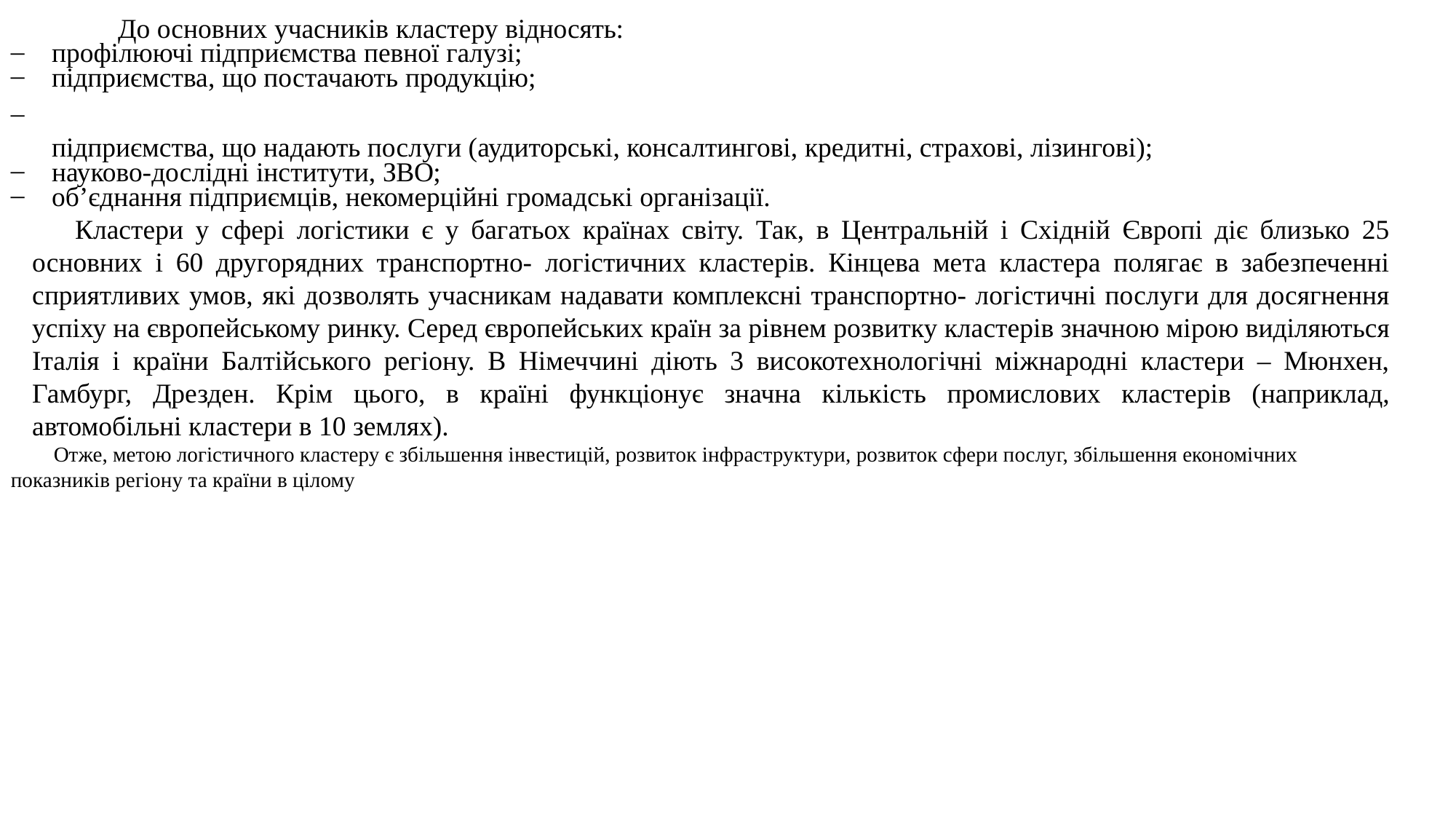

До основних учасників кластеру відносять:
профілюючі підприємства певної галузі;
підприємства, що постачають продукцію;
підприємства, що надають послуги (аудиторські, консалтингові, кредитні, страхові, лізингові);
науково-дослідні інститути, ЗВО;
об’єднання підприємців, некомерційні громадські організації.
Кластери у сфері логістики є у багатьох країнах світу. Так, в Центральній і Східній Європі діє близько 25 основних і 60 другорядних транспортно- логістичних кластерів. Кінцева мета кластера полягає в забезпеченні сприятливих умов, які дозволять учасникам надавати комплексні транспортно- логістичні послуги для досягнення успіху на європейському ринку. Серед європейських країн за рівнем розвитку кластерів значною мірою виділяються Італія і країни Балтійського регіону. В Німеччині діють 3 високотехнологічні міжнародні кластери – Мюнхен, Гамбург, Дрезден. Крім цього, в країні функціонує значна кількість промислових кластерів (наприклад, автомобільні кластери в 10 землях).
Отже, метою логістичного кластеру є збільшення інвестицій, розвиток інфраструктури, розвиток сфери послуг, збільшення економічних показників регіону та країни в цілому